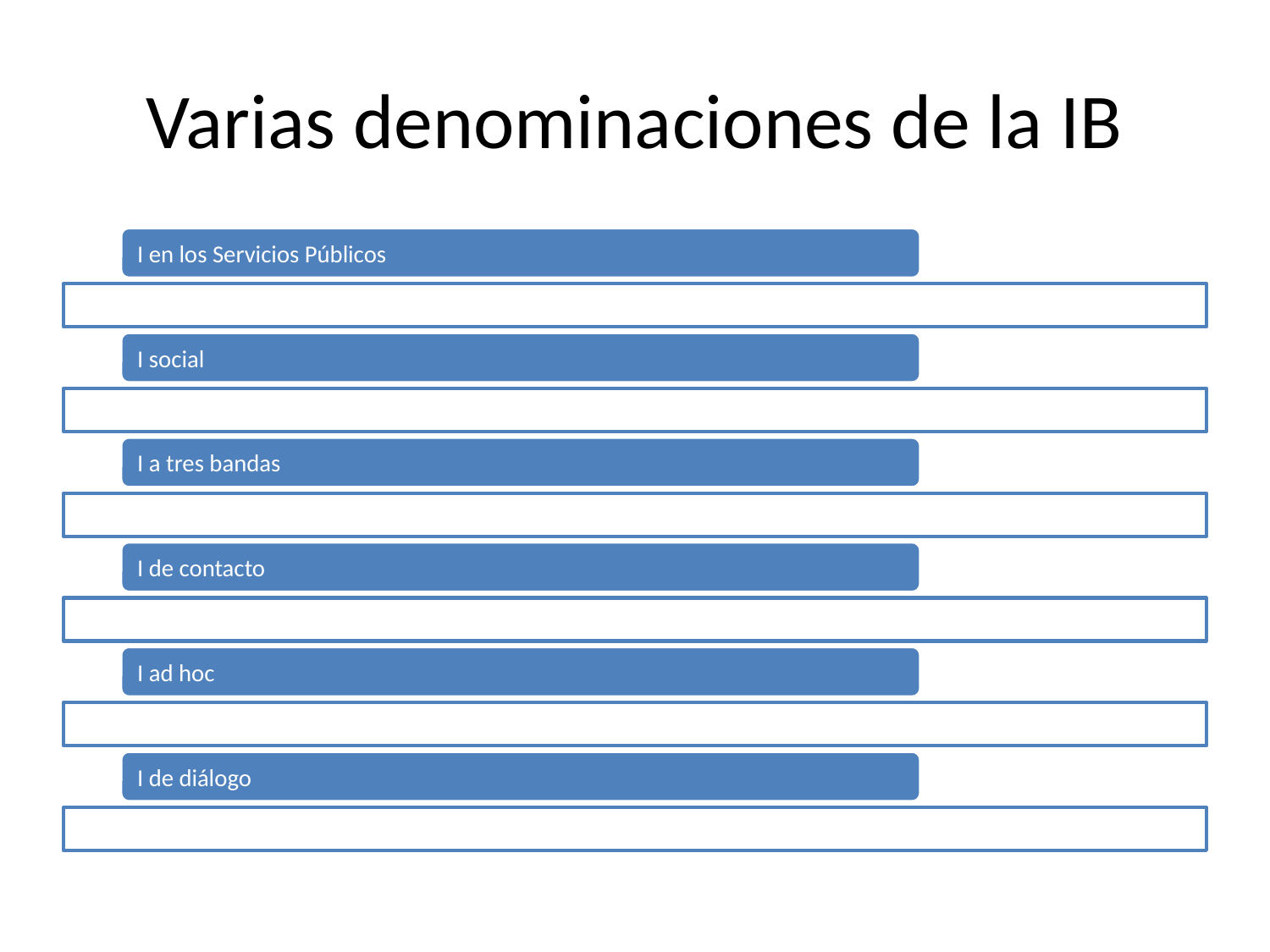

# Varias denominaciones de la IB
I en los Servicios Públicos
I social
I a tres bandas
I de diálogo
I ad hoc
I de contacto